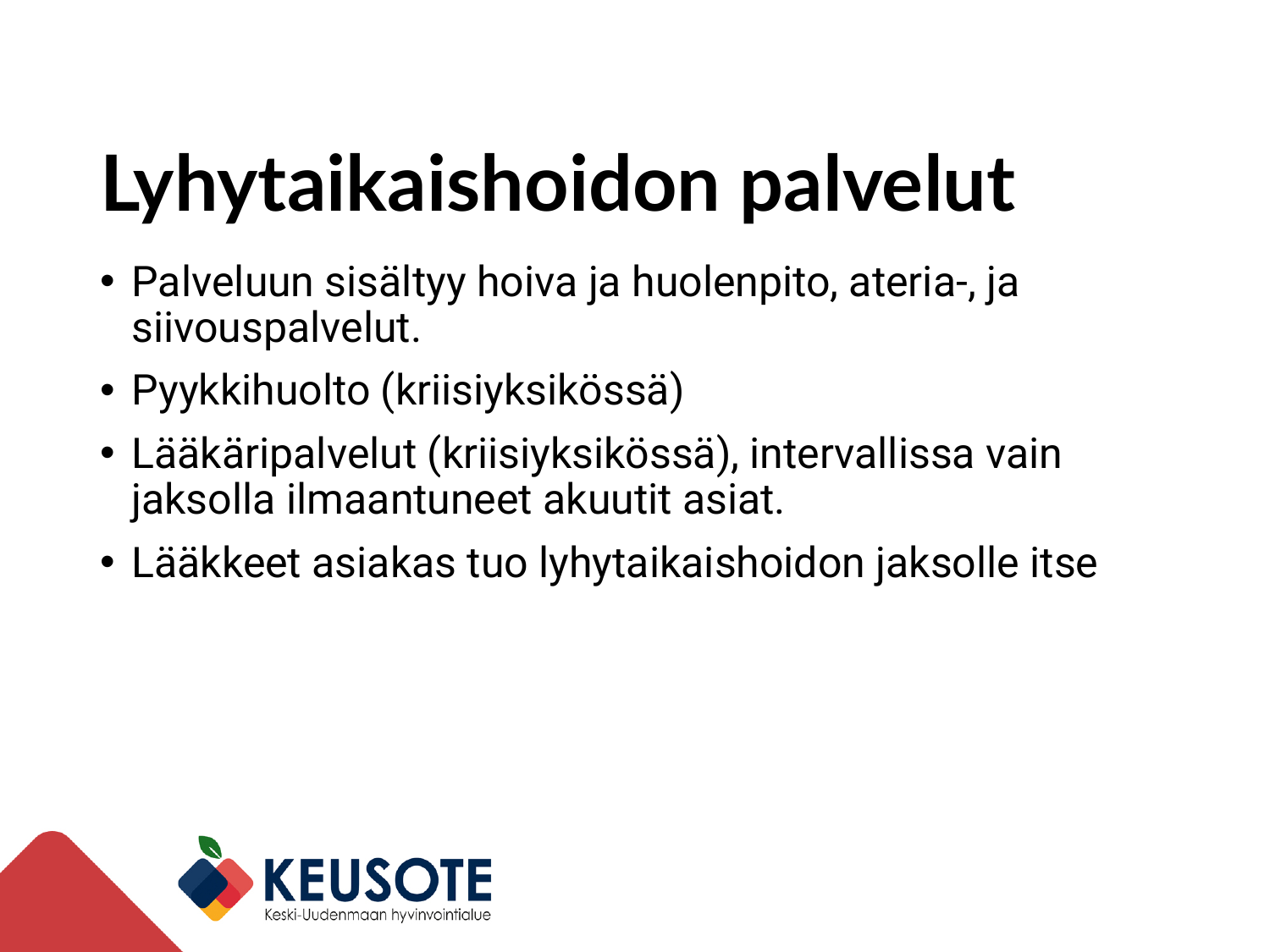

# Lyhytaikaishoidon palvelut
Palveluun sisältyy hoiva ja huolenpito, ateria-, ja siivouspalvelut.
Pyykkihuolto (kriisiyksikössä)
Lääkäripalvelut (kriisiyksikössä), intervallissa vain jaksolla ilmaantuneet akuutit asiat.
Lääkkeet asiakas tuo lyhytaikaishoidon jaksolle itse